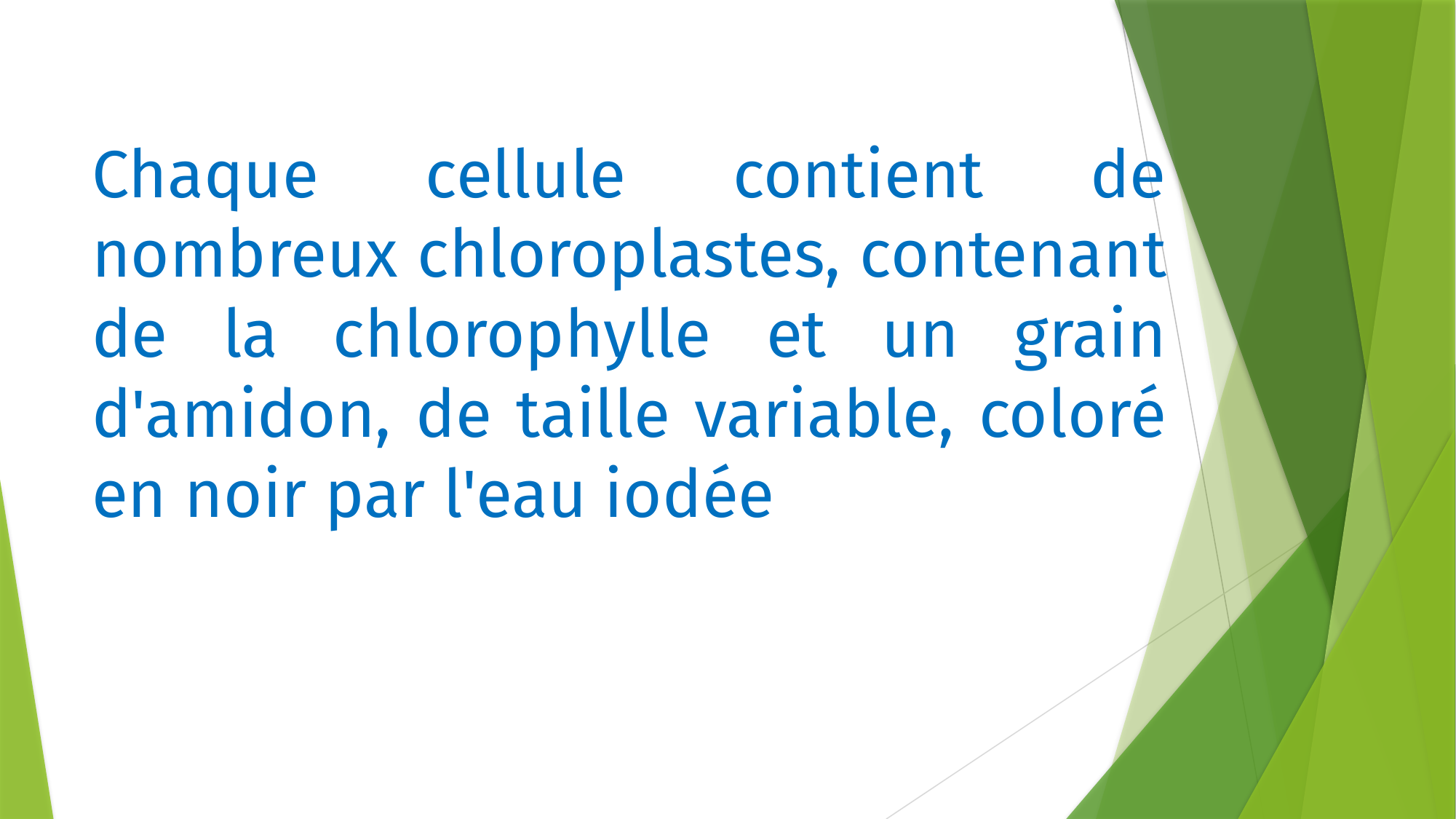

Chaque cellule contient de nombreux chloroplastes, contenant de la chlorophylle et un grain d'amidon, de taille variable, coloré en noir par l'eau iodée